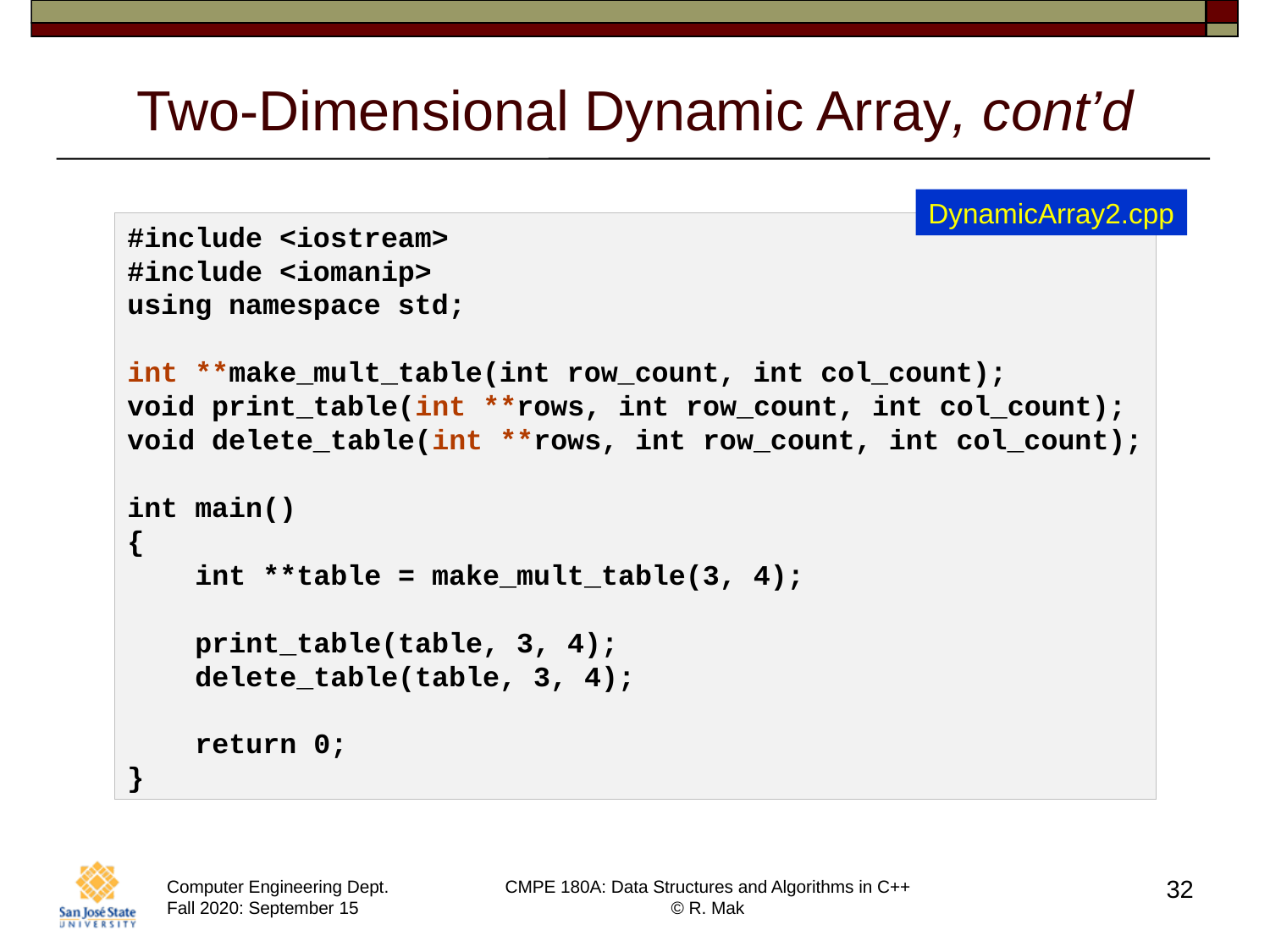

# Two-Dimensional Dynamic Array, cont’d
DynamicArray2.cpp
#include <iostream>
#include <iomanip>
using namespace std;

int **make_mult_table(int row_count, int col_count);
void print_table(int **rows, int row_count, int col_count);
void delete_table(int **rows, int row_count, int col_count);

int main()
{
    int **table = make_mult_table(3, 4);

    print_table(table, 3, 4);
    delete_table(table, 3, 4);

    return 0;
}
32